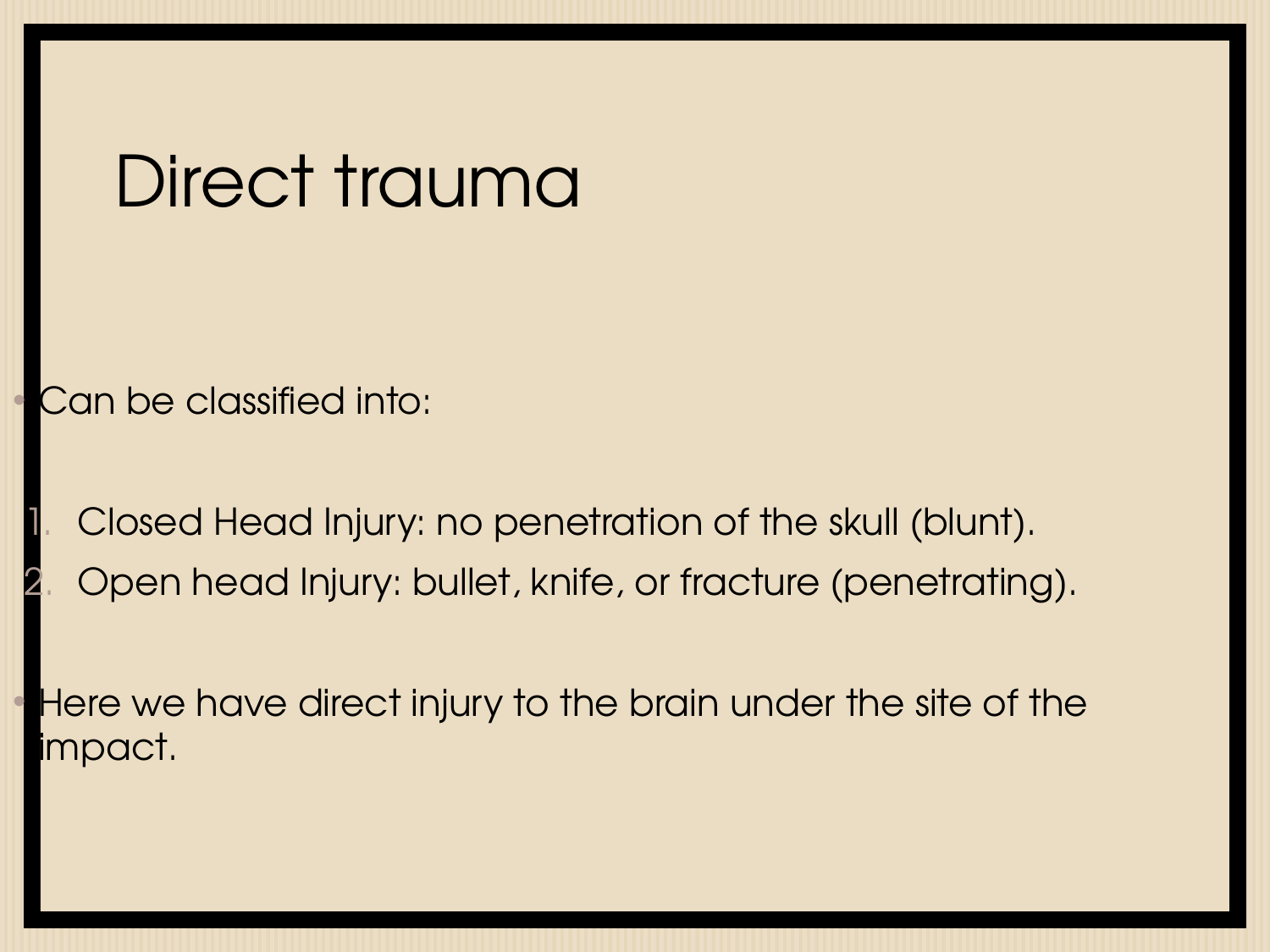

# Direct trauma
Can be classified into:

Closed Head Injury: no penetration of the skull (blunt).
Open head Injury: bullet, knife, or fracture (penetrating).

Here we have direct injury to the brain under the site of the impact.